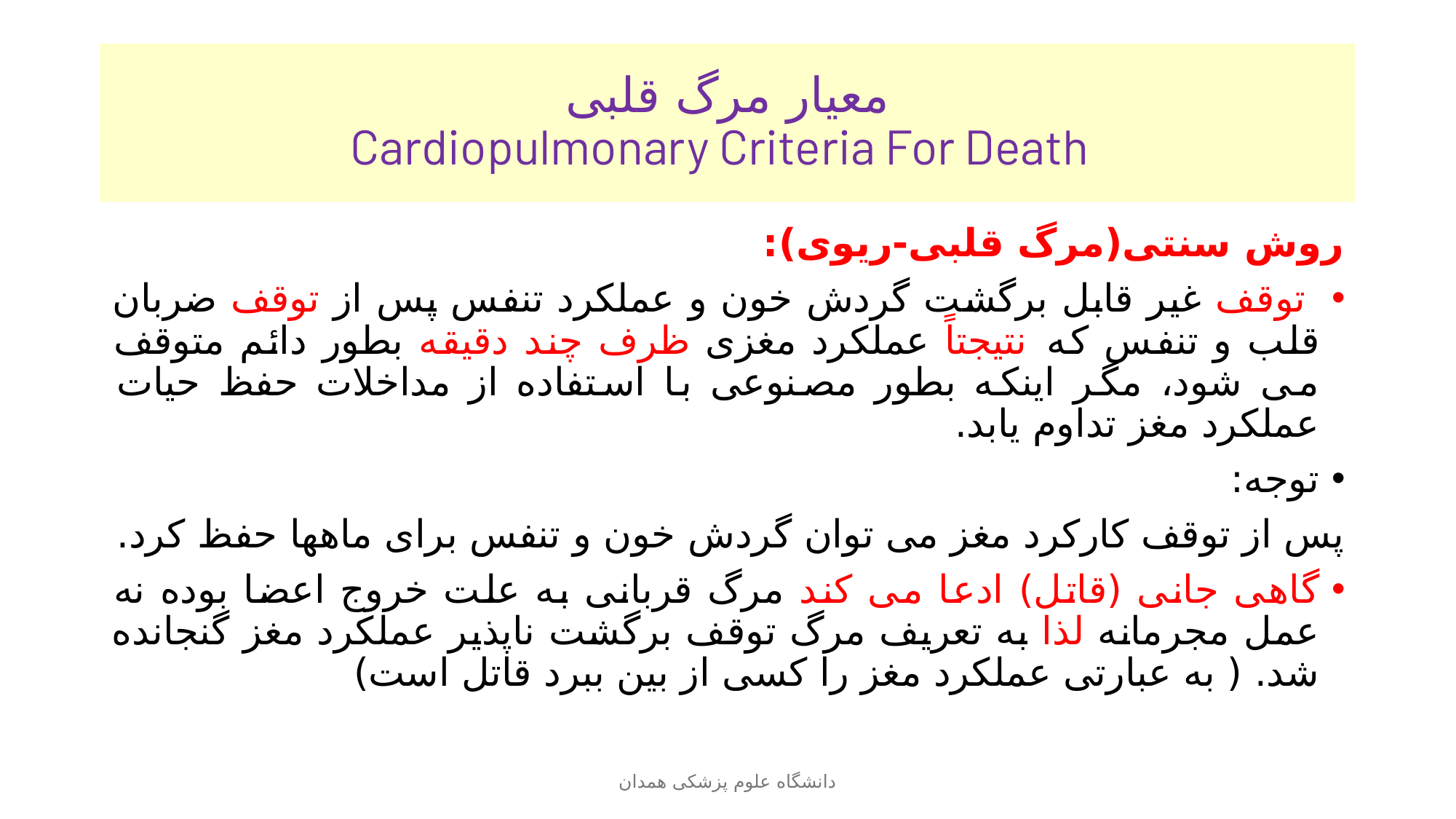

# معیار مرگ قلبی Cardiopulmonary Criteria For Death
روش سنتی(مرگ قلبی-ریوی):
 توقف غیر قابل برگشت گردش خون و عملکرد تنفس پس از توقف ضربان قلب و تنفس که نتیجتاً عملکرد مغزی ظرف چند دقیقه بطور دائم متوقف می شود، مگر اینکه بطور مصنوعی با استفاده از مداخلات حفظ حیات عملکرد مغز تداوم یابد.
توجه:
پس از توقف کارکرد مغز می توان گردش خون و تنفس برای ماهها حفظ کرد.
گاهی جانی (قاتل) ادعا می کند مرگ قربانی به علت خروج اعضا بوده نه عمل مجرمانه لذا به تعریف مرگ توقف برگشت ناپذیر عملکرد مغز گنجانده شد. ( به عبارتی عملکرد مغز را کسی از بین ببرد قاتل است)
دانشگاه علوم پزشکی همدان